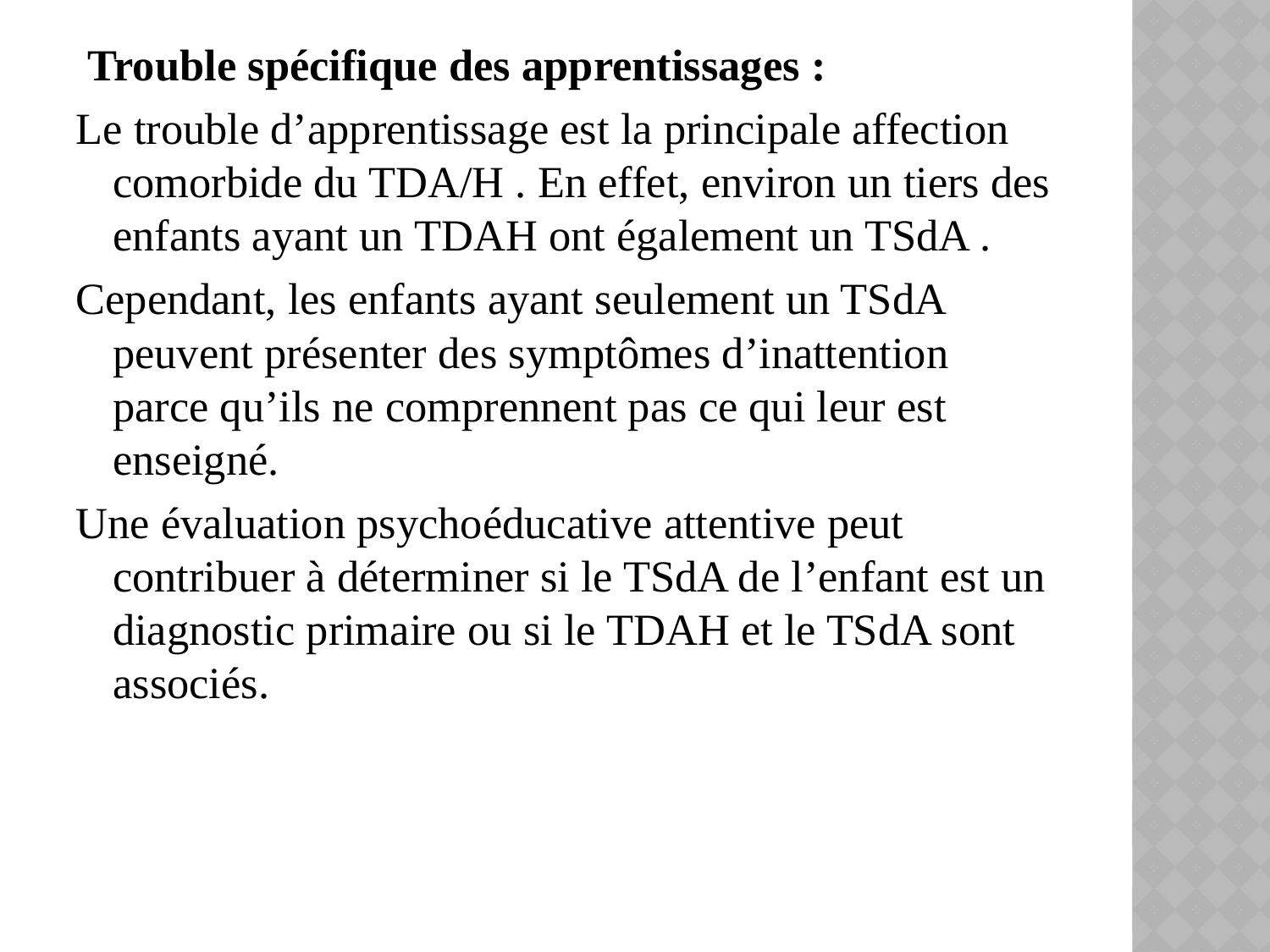

Trouble spécifique des apprentissages :
Le trouble d’apprentissage est la principale affection comorbide du TDA/H . En effet, environ un tiers des enfants ayant un TDAH ont également un TSdA .
Cependant, les enfants ayant seulement un TSdA peuvent présenter des symptômes d’inattention parce qu’ils ne comprennent pas ce qui leur est enseigné.
Une évaluation psychoéducative attentive peut contribuer à déterminer si le TSdA de l’enfant est un diagnostic primaire ou si le TDAH et le TSdA sont associés.